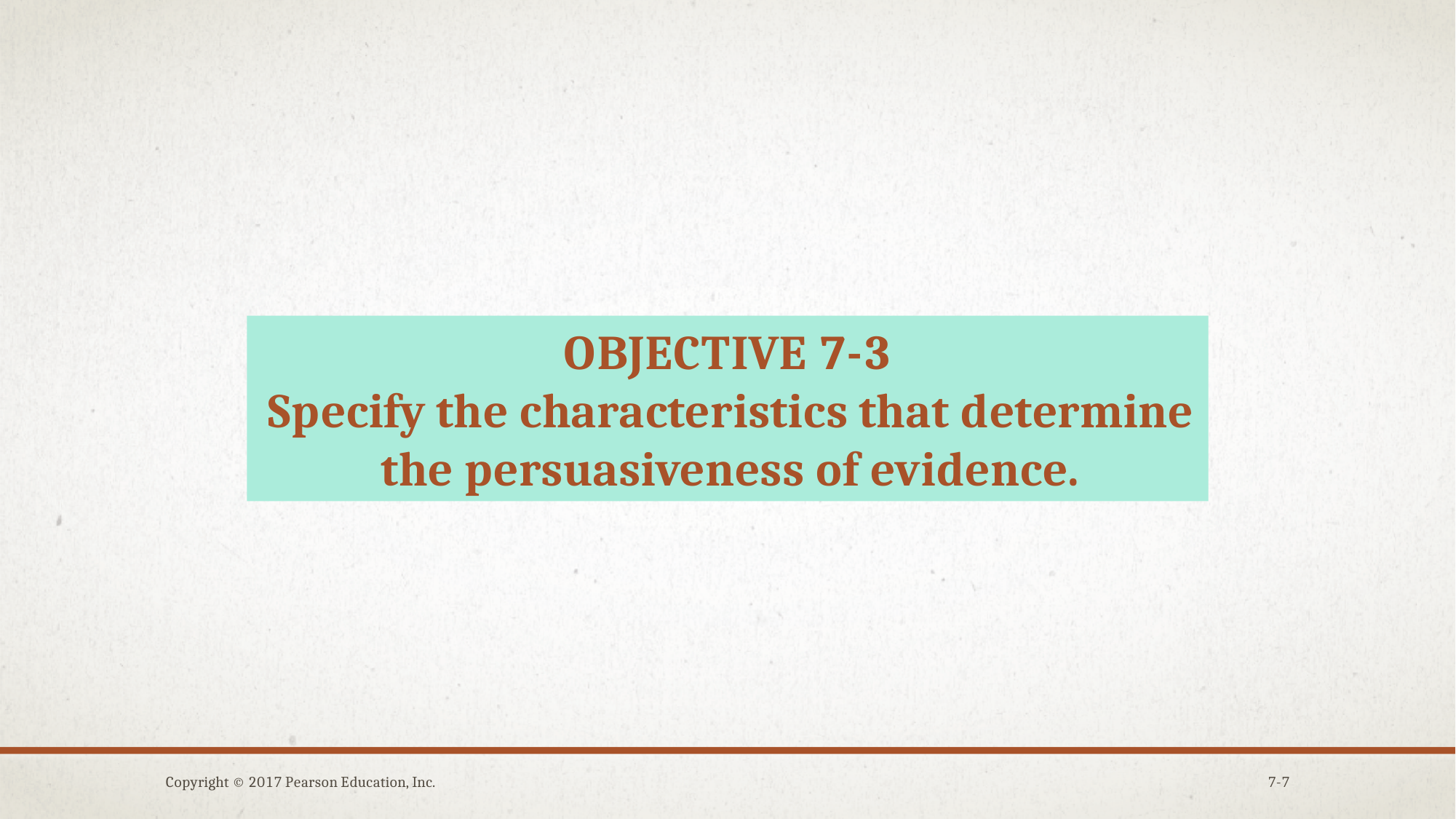

OBJECTIVE 7-3
Specify the characteristics that determine the persuasiveness of evidence.
Copyright © 2017 Pearson Education, Inc.
7-7